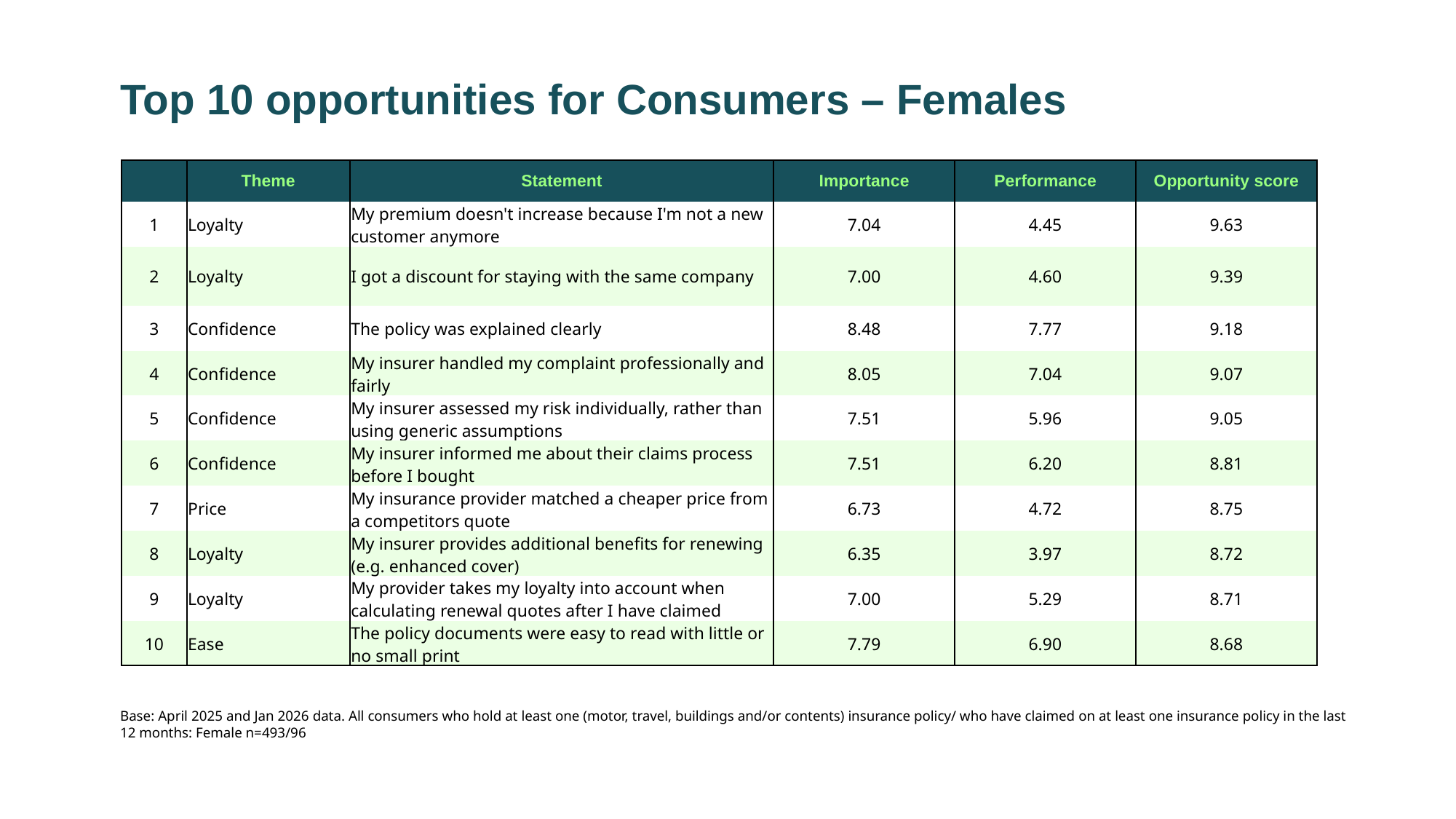

Top 10 opportunities for Consumers – Females
|  | Theme | Statement | Importance | Performance | Opportunity score |
| --- | --- | --- | --- | --- | --- |
| 1 | Loyalty | My premium doesn't increase because I'm not a new customer anymore | 7.04 | 4.45 | 9.63 |
| 2 | Loyalty | I got a discount for staying with the same company | 7.00 | 4.60 | 9.39 |
| 3 | Confidence | The policy was explained clearly | 8.48 | 7.77 | 9.18 |
| 4 | Confidence | My insurer handled my complaint professionally and fairly | 8.05 | 7.04 | 9.07 |
| 5 | Confidence | My insurer assessed my risk individually, rather than using generic assumptions | 7.51 | 5.96 | 9.05 |
| 6 | Confidence | My insurer informed me about their claims process before I bought | 7.51 | 6.20 | 8.81 |
| 7 | Price | My insurance provider matched a cheaper price from a competitors quote | 6.73 | 4.72 | 8.75 |
| 8 | Loyalty | My insurer provides additional benefits for renewing (e.g. enhanced cover) | 6.35 | 3.97 | 8.72 |
| 9 | Loyalty | My provider takes my loyalty into account when calculating renewal quotes after I have claimed | 7.00 | 5.29 | 8.71 |
| 10 | Ease | The policy documents were easy to read with little or no small print | 7.79 | 6.90 | 8.68 |
Base: April 2025 and Jan 2026 data. All consumers who hold at least one (motor, travel, buildings and/or contents) insurance policy/ who have claimed on at least one insurance policy in the last 12 months: Female n=493/96